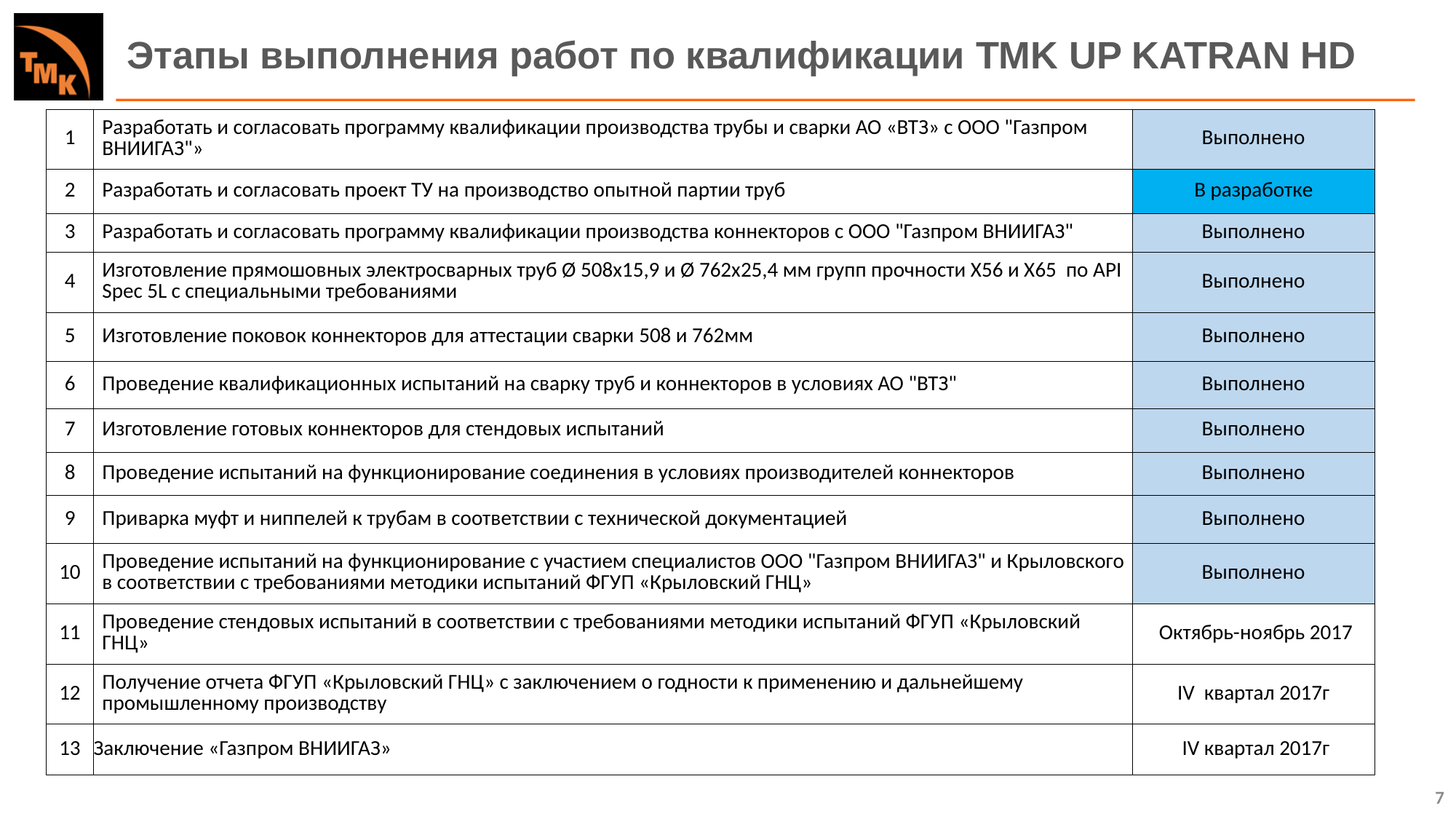

# Этапы выполнения работ по квалификации TMK UP KATRAN HD
| 1 | Разработать и согласовать программу квалификации производства трубы и сварки АО «ВТЗ» с ООО "Газпром ВНИИГАЗ"» | Выполнено |
| --- | --- | --- |
| 2 | Разработать и согласовать проект ТУ на производство опытной партии труб | В разработке |
| 3 | Разработать и согласовать программу квалификации производства коннекторов с ООО "Газпром ВНИИГАЗ" | Выполнено |
| 4 | Изготовление прямошовных электросварных труб Ø 508х15,9 и Ø 762х25,4 мм групп прочности Х56 и Х65 по АPI Spec 5L с специальными требованиями | Выполнено |
| 5 | Изготовление поковок коннекторов для аттестации сварки 508 и 762мм | Выполнено |
| 6 | Проведение квалификационных испытаний на сварку труб и коннекторов в условиях АО "ВТЗ" | Выполнено |
| 7 | Изготовление готовых коннекторов для стендовых испытаний | Выполнено |
| 8 | Проведение испытаний на функционирование соединения в условиях производителей коннекторов | Выполнено |
| 9 | Приварка муфт и ниппелей к трубам в соответствии с технической документацией | Выполнено |
| 10 | Проведение испытаний на функционирование с участием специалистов ООО "Газпром ВНИИГАЗ" и Крыловского в соответствии с требованиями методики испытаний ФГУП «Крыловский ГНЦ» | Выполнено |
| 11 | Проведение стендовых испытаний в соответствии с требованиями методики испытаний ФГУП «Крыловский ГНЦ» | Октябрь-ноябрь 2017 |
| 12 | Получение отчета ФГУП «Крыловский ГНЦ» с заключением о годности к применению и дальнейшему промышленному производству | IV квартал 2017г |
| 13 | Заключение «Газпром ВНИИГАЗ» | IV квартал 2017г |
7